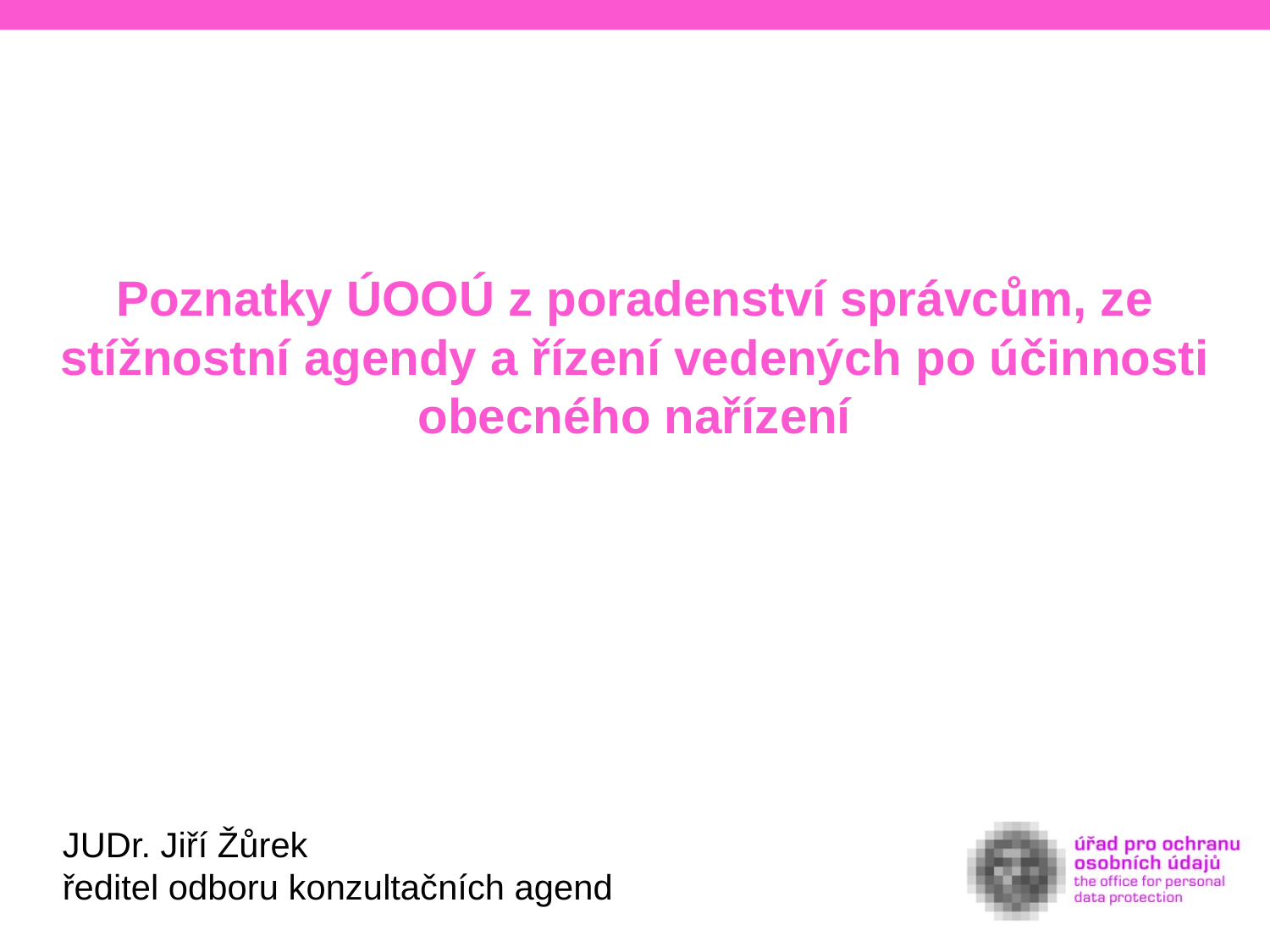

Poznatky ÚOOÚ z poradenství správcům, ze stížnostní agendy a řízení vedených po účinnosti obecného nařízení

JUDr. Jiří Žůrek
ředitel odboru konzultačních agend